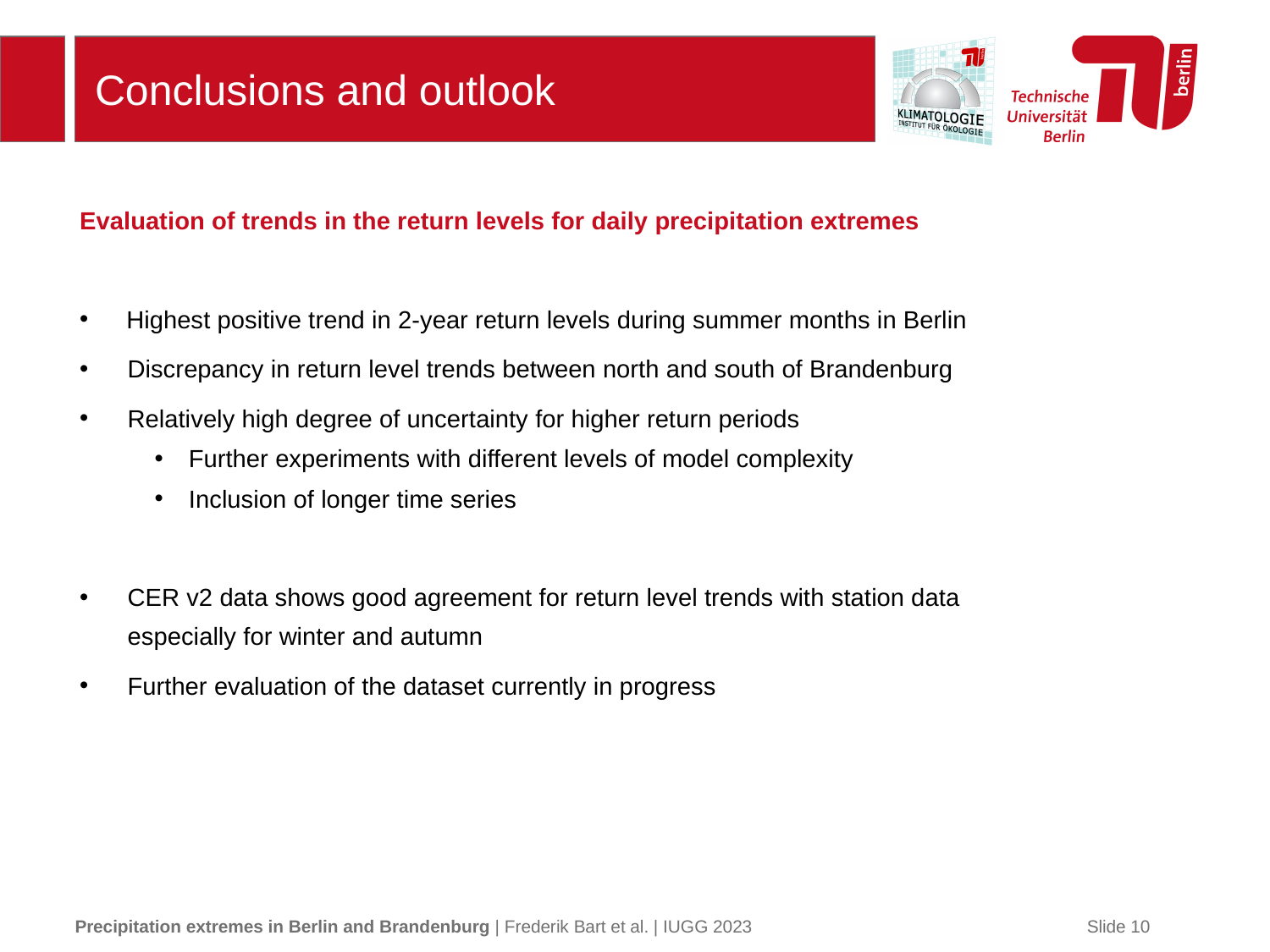

# Conclusions and outlook
Evaluation of trends in the return levels for daily precipitation extremes

 Highest positive trend in 2-year return levels during summer months in Berlin
Discrepancy in return level trends between north and south of Brandenburg
Relatively high degree of uncertainty for higher return periods
Further experiments with different levels of model complexity
Inclusion of longer time series

CER v2 data shows good agreement for return level trends with station data especially for winter and autumn
Further evaluation of the dataset currently in progress
Precipitation extremes in Berlin and Brandenburg | Frederik Bart et al. | IUGG 2023

Slide 10